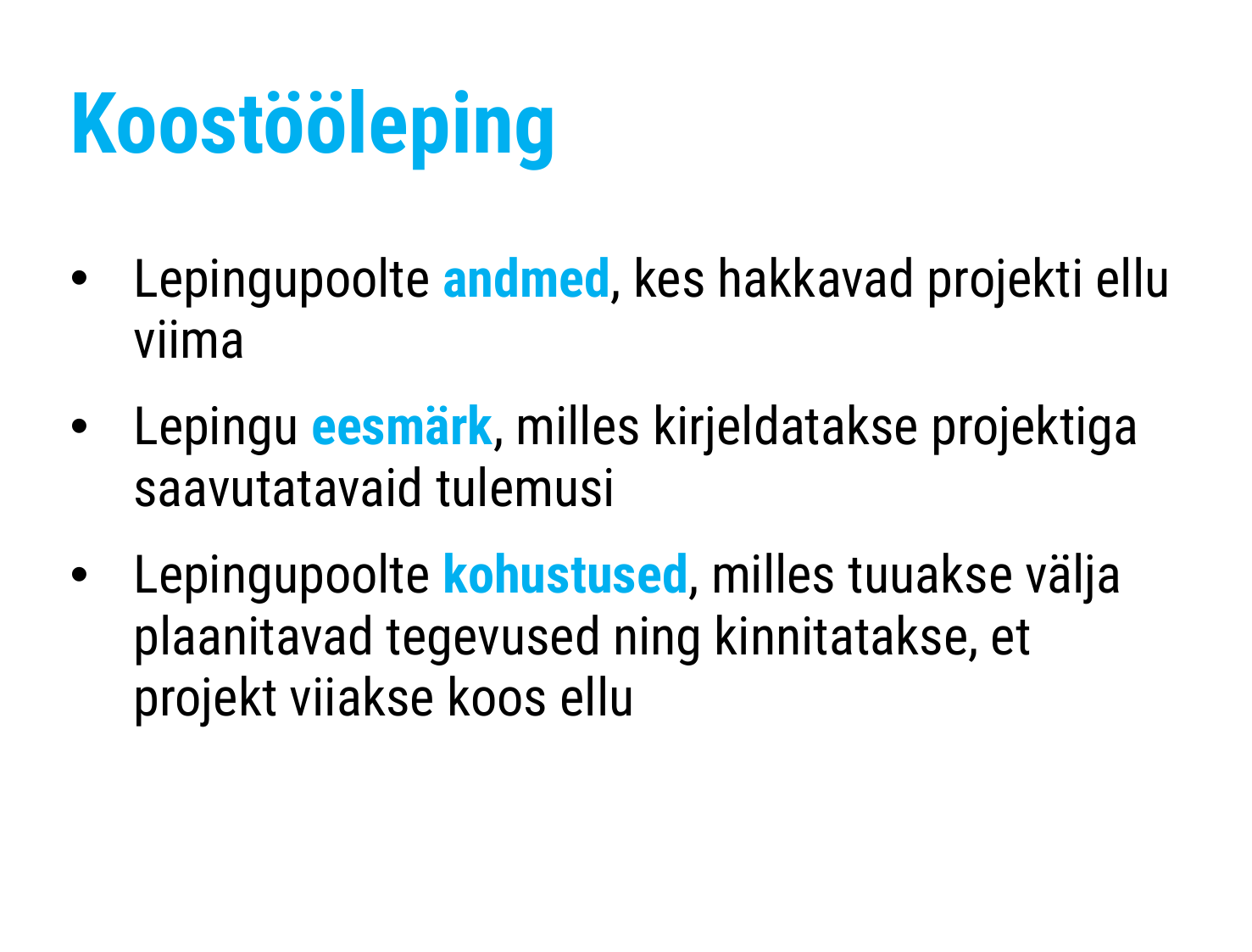

# Koostööleping
Lepingupoolte andmed, kes hakkavad projekti ellu viima
Lepingu eesmärk, milles kirjeldatakse projektiga saavutatavaid tulemusi
Lepingupoolte kohustused, milles tuuakse välja plaanitavad tegevused ning kinnitatakse, et projekt viiakse koos ellu